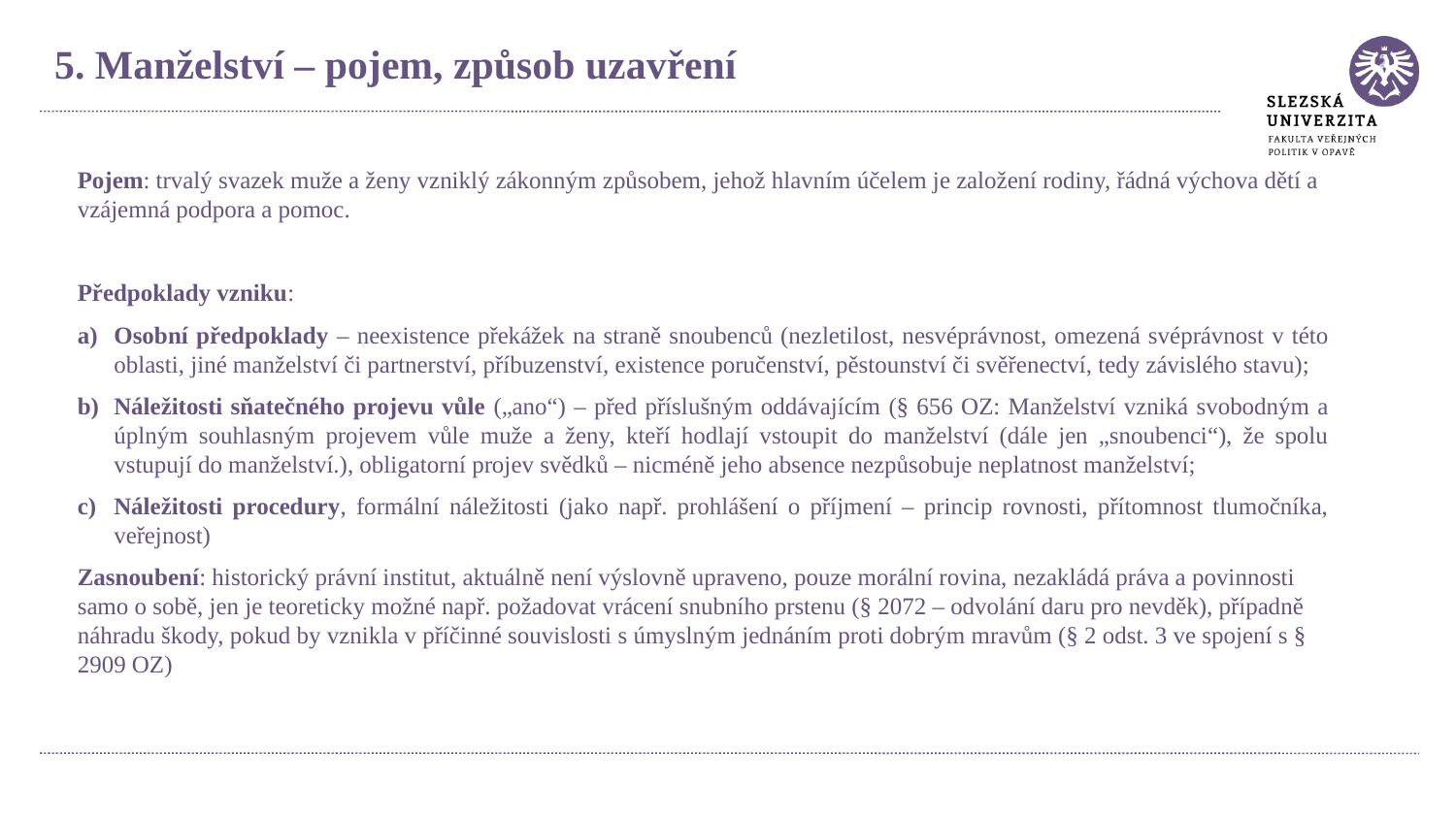

5. Manželství – pojem, způsob uzavření
Pojem: trvalý svazek muže a ženy vzniklý zákonným způsobem, jehož hlavním účelem je založení rodiny, řádná výchova dětí a vzájemná podpora a pomoc.

Předpoklady vzniku:
Osobní předpoklady – neexistence překážek na straně snoubenců (nezletilost, nesvéprávnost, omezená svéprávnost v této oblasti, jiné manželství či partnerství, příbuzenství, existence poručenství, pěstounství či svěřenectví, tedy závislého stavu);
Náležitosti sňatečného projevu vůle („ano“) – před příslušným oddávajícím (§ 656 OZ: Manželství vzniká svobodným a úplným souhlasným projevem vůle muže a ženy, kteří hodlají vstoupit do manželství (dále jen „snoubenci“), že spolu vstupují do manželství.), obligatorní projev svědků – nicméně jeho absence nezpůsobuje neplatnost manželství;
Náležitosti procedury, formální náležitosti (jako např. prohlášení o příjmení – princip rovnosti, přítomnost tlumočníka, veřejnost)
Zasnoubení: historický právní institut, aktuálně není výslovně upraveno, pouze morální rovina, nezakládá práva a povinnosti samo o sobě, jen je teoreticky možné např. požadovat vrácení snubního prstenu (§ 2072 – odvolání daru pro nevděk), případně náhradu škody, pokud by vznikla v příčinné souvislosti s úmyslným jednáním proti dobrým mravům (§ 2 odst. 3 ve spojení s § 2909 OZ)